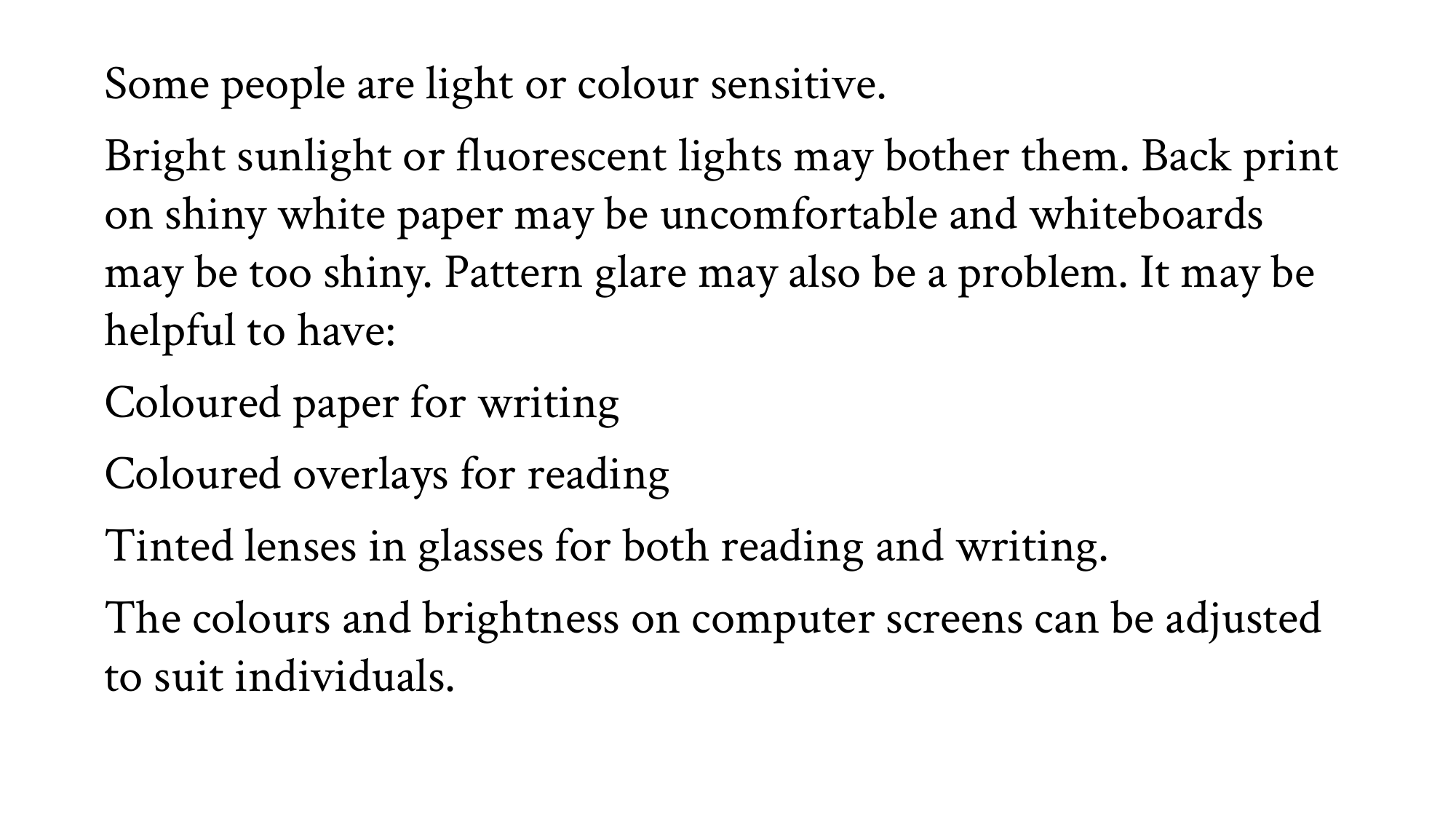

Some people are light or colour sensitive.
Bright sunlight or fluorescent lights may bother them. Back print on shiny white paper may be uncomfortable and whiteboards may be too shiny. Pattern glare may also be a problem. It may be helpful to have:
Coloured paper for writing
Coloured overlays for reading
Tinted lenses in glasses for both reading and writing.
The colours and brightness on computer screens can be adjusted to suit individuals.